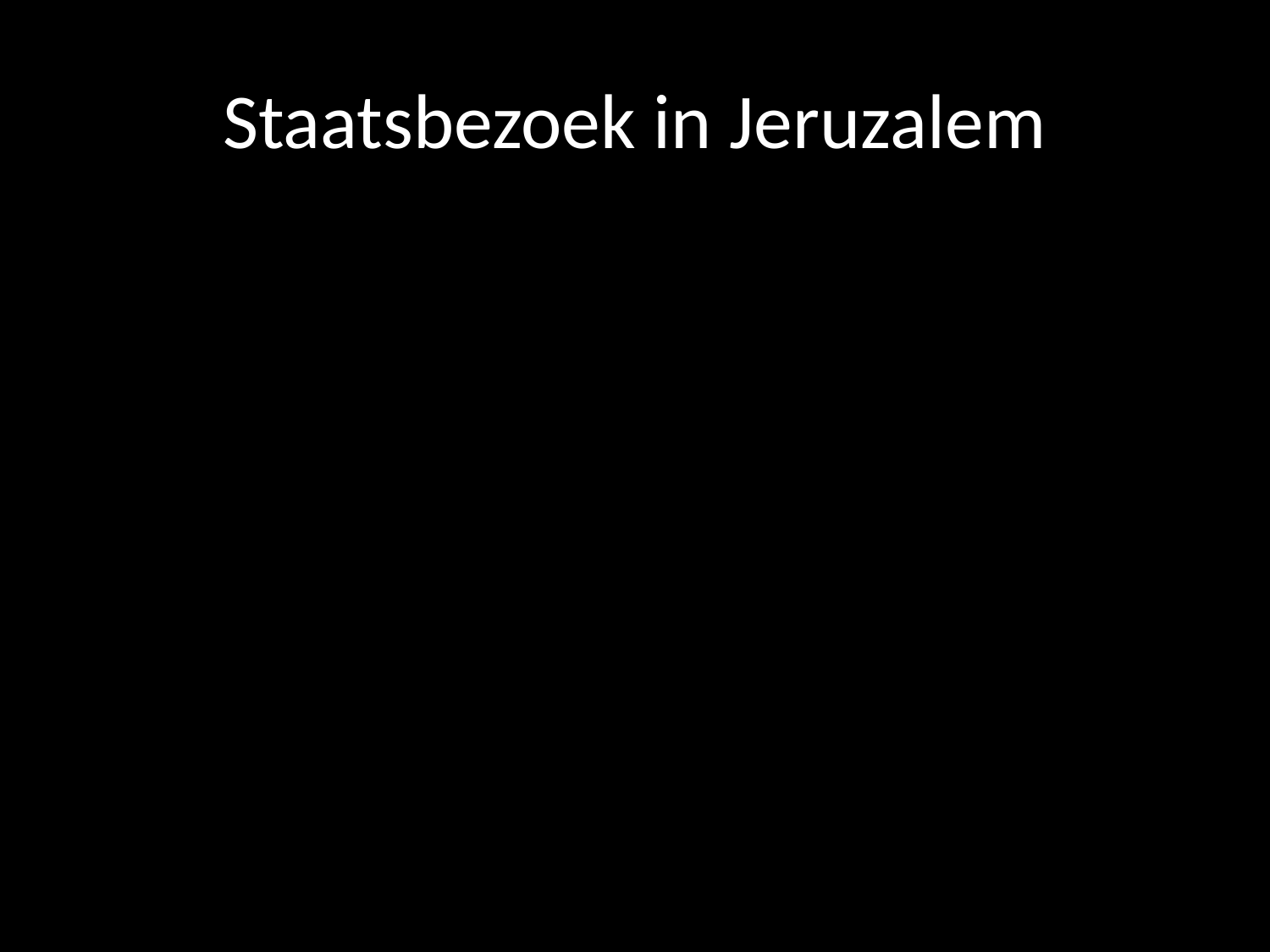

# Staatsbezoek in Jeruzalem
-de intocht: bedoeld als hoogtepunt